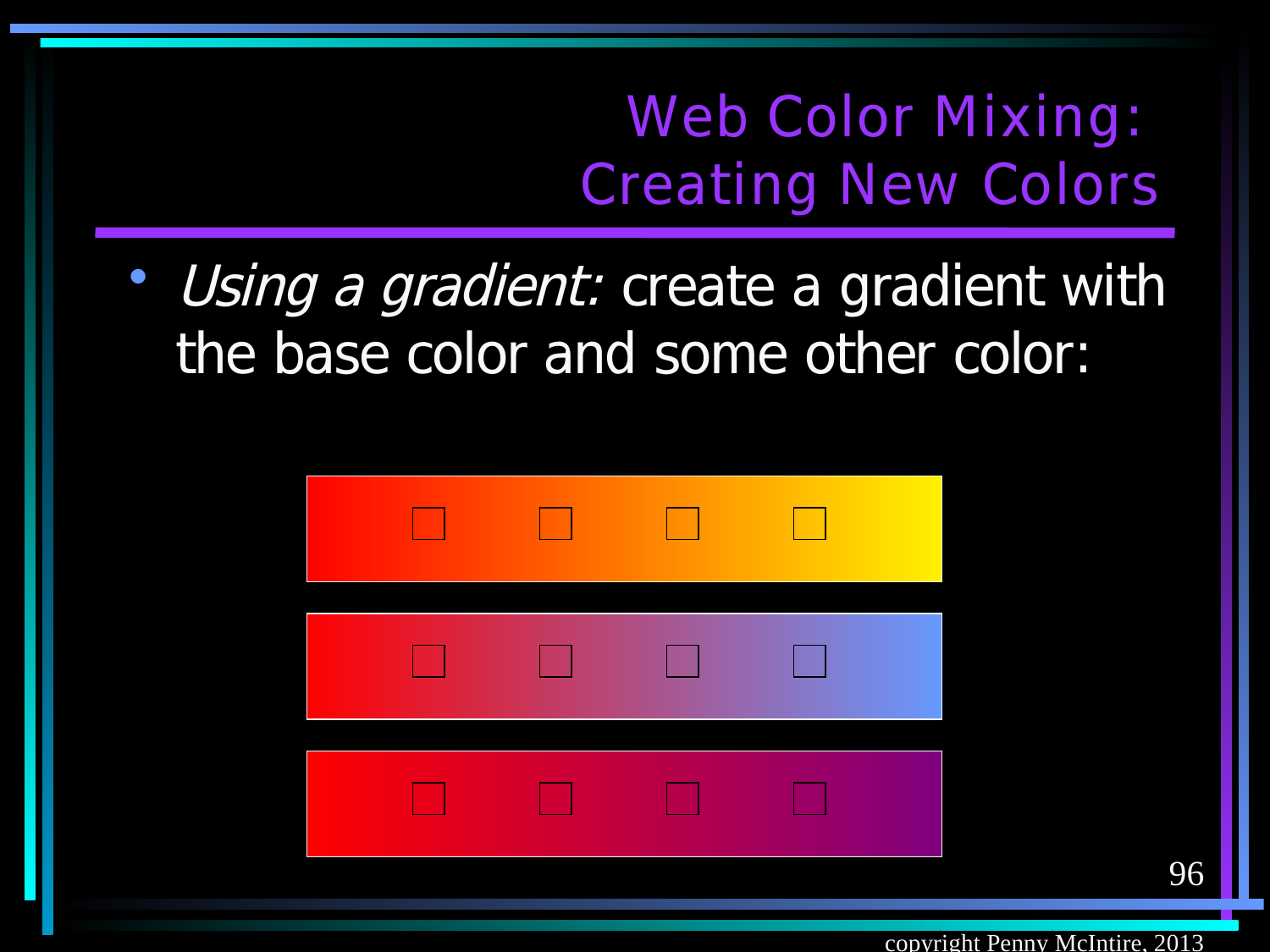

# Web Color Mixing: Creating New Colors
Using a gradient: create a gradient with the base color and some other color:

96
copyright Penny McIntire, 2013